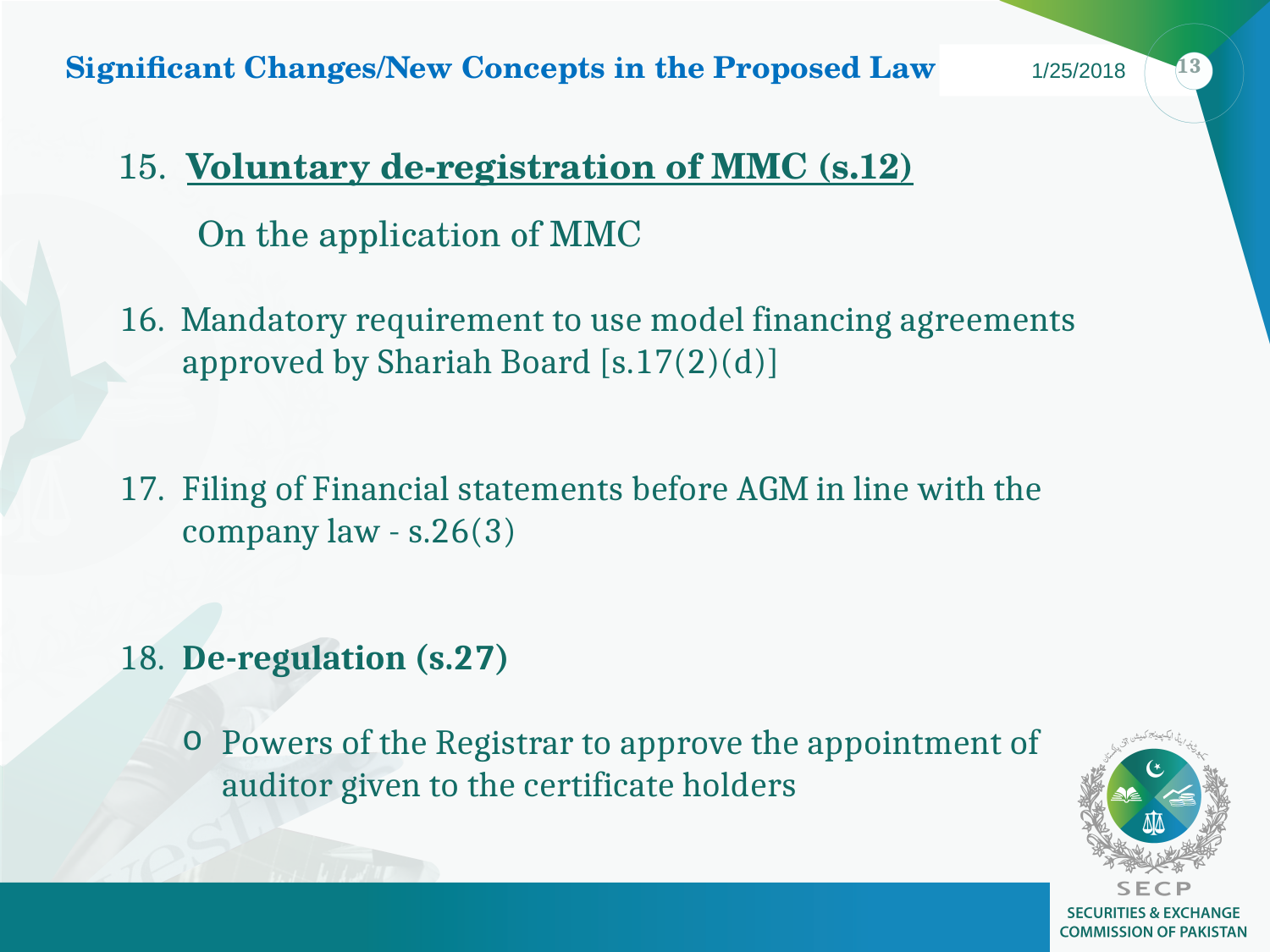

Significant Changes/New Concepts in the Proposed Law
15.  Voluntary de-registration of MMC (s.12)

On the application of MMC

16.	Mandatory requirement to use model financing agreements approved by Shariah Board [s.17(2)(d)]

17.	Filing of Financial statements before AGM in line with the company law - s.26(3)

18.	De-regulation (s.27)

Powers of the Registrar to approve the appointment of auditor given to the certificate holders